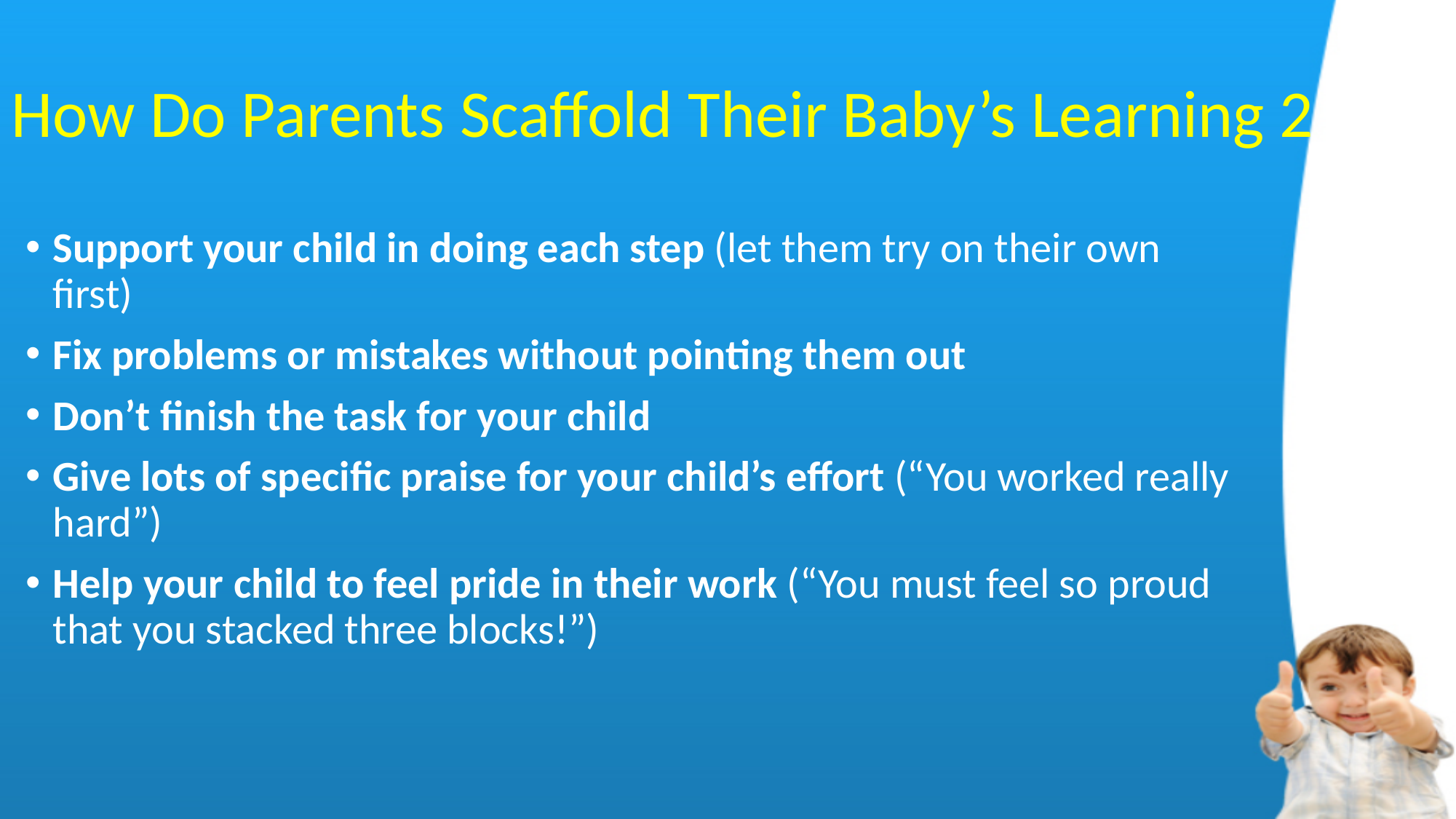

# How Do Parents Scaffold Their Baby’s Learning 2
Support your child in doing each step (let them try on their own first)
Fix problems or mistakes without pointing them out
Don’t finish the task for your child
Give lots of specific praise for your child’s effort (“You worked really hard”)
Help your child to feel pride in their work (“You must feel so proud that you stacked three blocks!”)